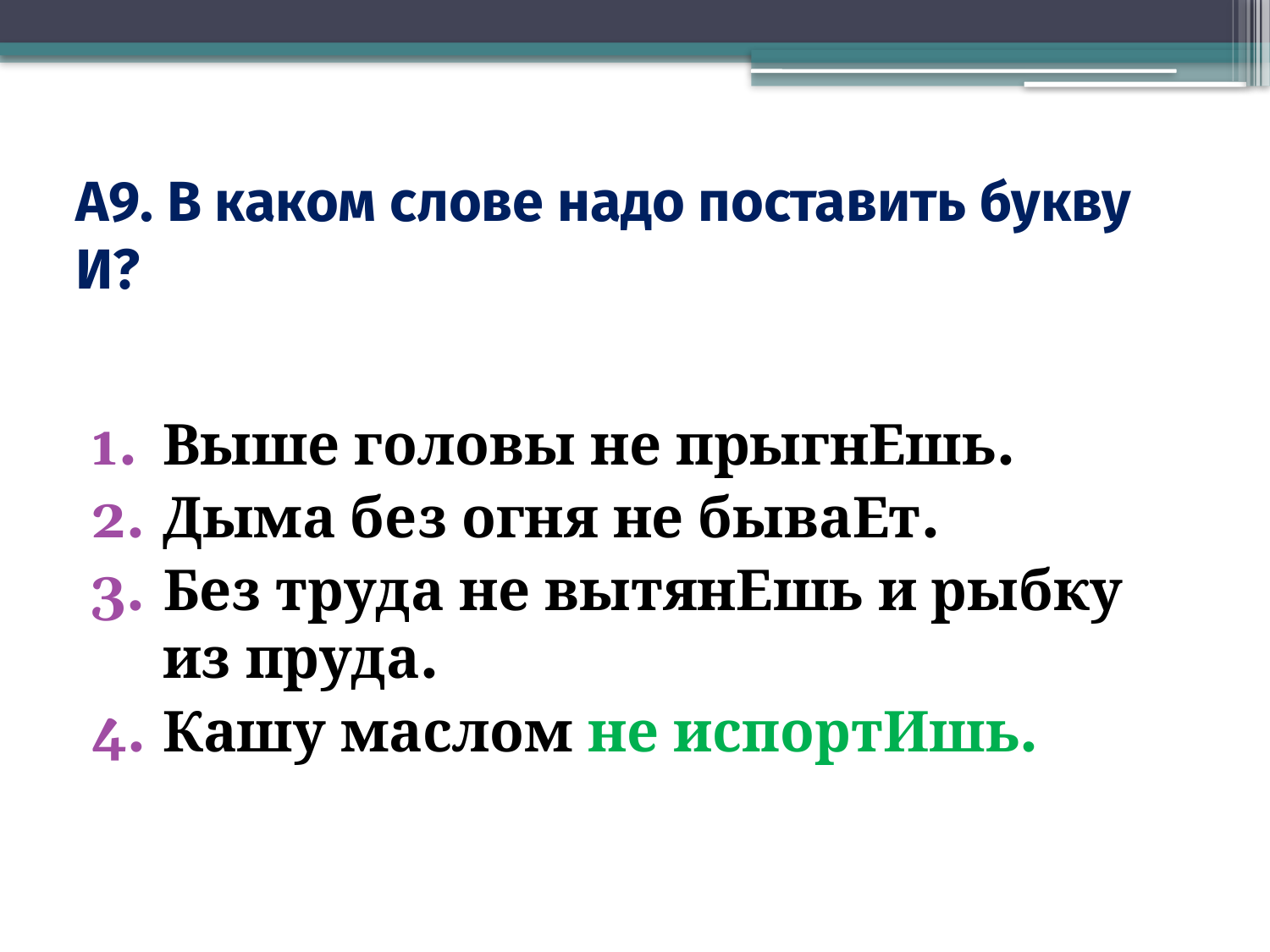

# А9. В каком слове надо поставить букву И?
Выше головы не прыгнЕшь.
Дыма без огня не бываЕт.
Без труда не вытянЕшь и рыбку из пруда.
Кашу маслом не испортИшь.